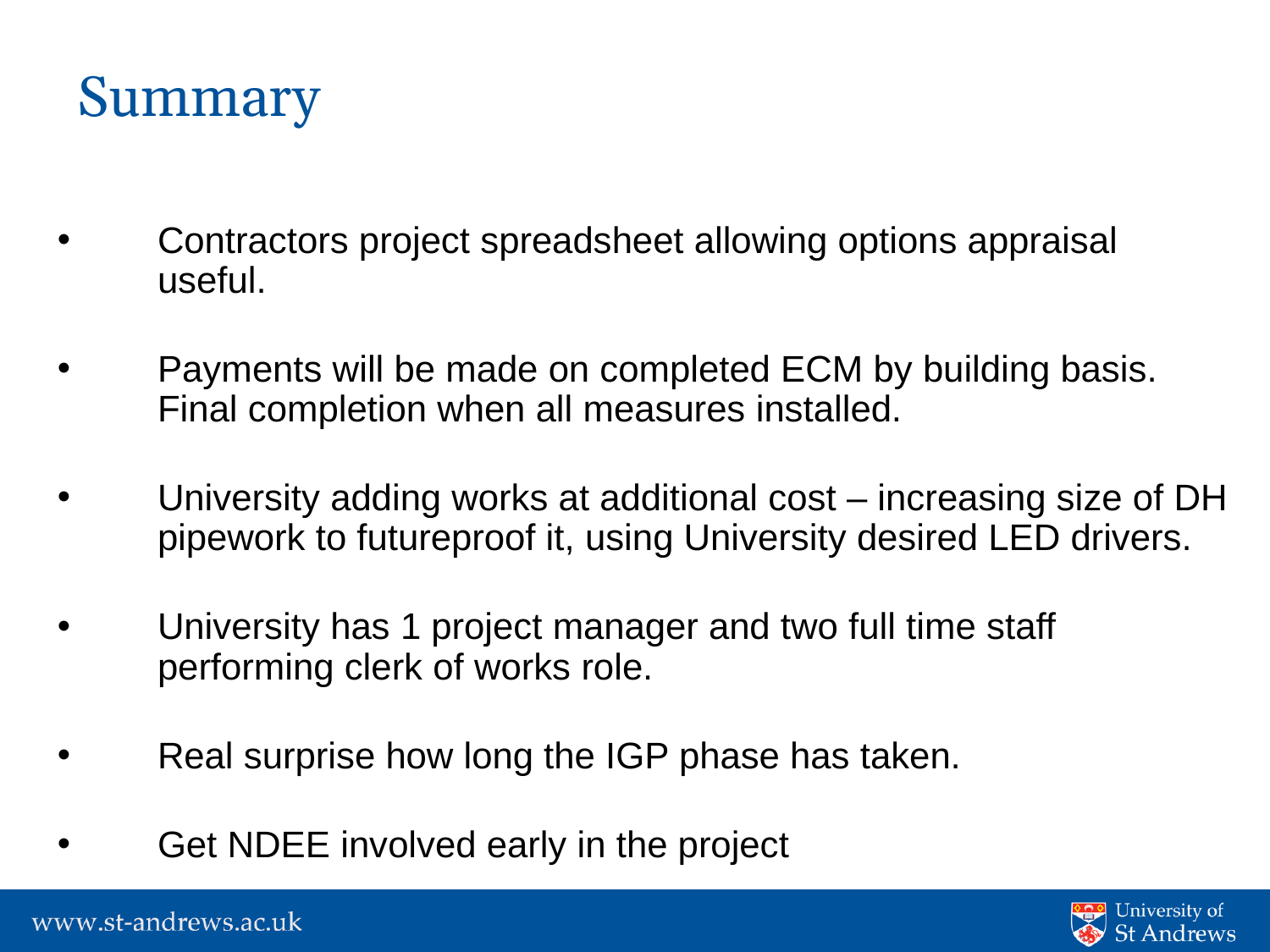

# Summary

Contractors project spreadsheet allowing options appraisal useful.

Payments will be made on completed ECM by building basis. Final completion when all measures installed.

University adding works at additional cost – increasing size of DH pipework to futureproof it, using University desired LED drivers.

University has 1 project manager and two full time staff performing clerk of works role.

Real surprise how long the IGP phase has taken.

Get NDEE involved early in the project